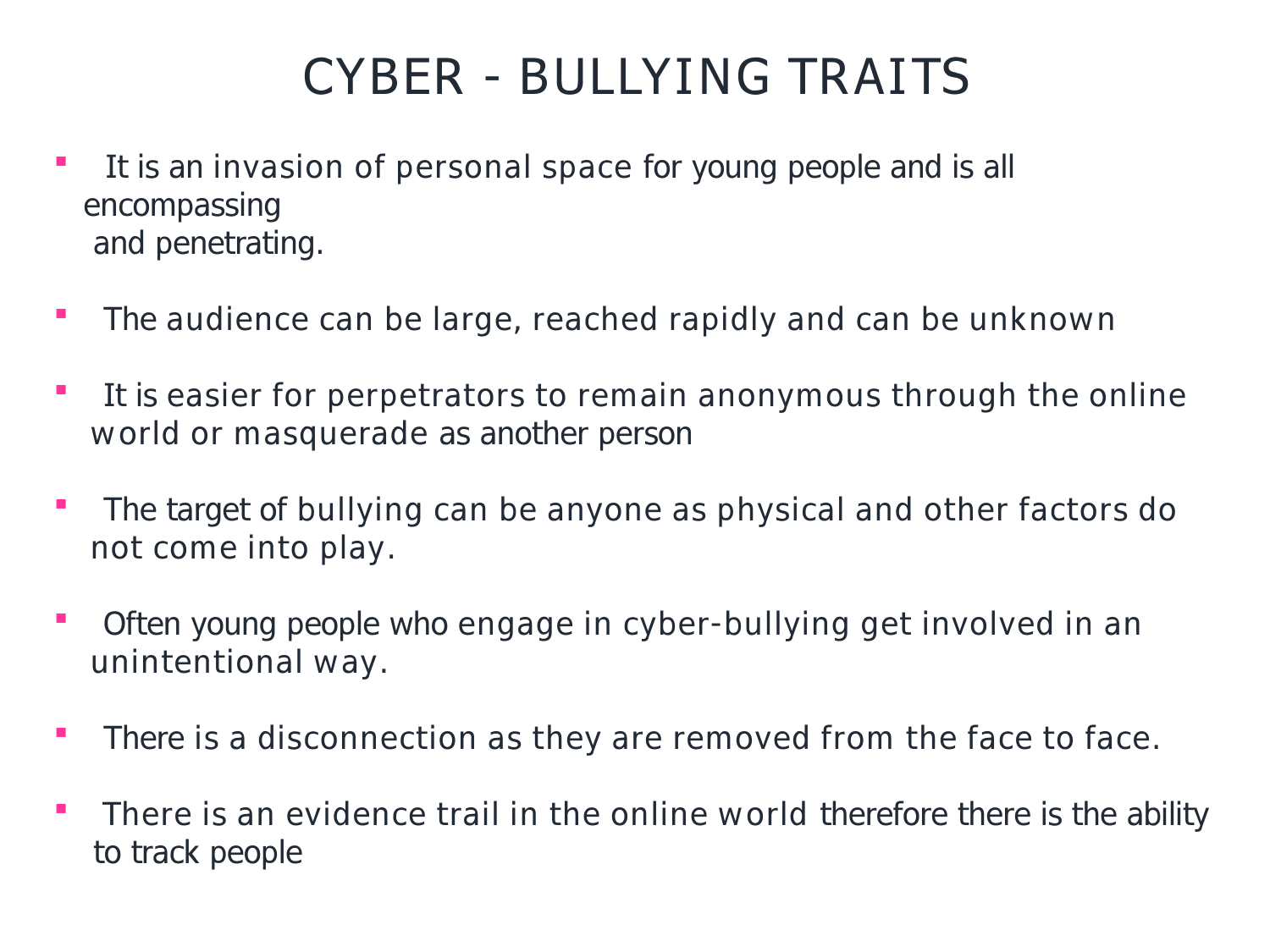

CYBER - BULLYING TRAITS
   It is an invasion of personal space for young people and is all encompassing
    and penetrating.

  The audience can be large, reached rapidly and can be unknown

  It is easier for perpetrators to remain anonymous through the online
    world or masquerade as another person

  The target of bullying can be anyone as physical and other factors do
    not come into play.

  Often young people who engage in cyber-bullying get involved in an
    unintentional way.

  There is a disconnection as they are removed from the face to face.

  There is an evidence trail in the online world therefore there is the ability
    to track people